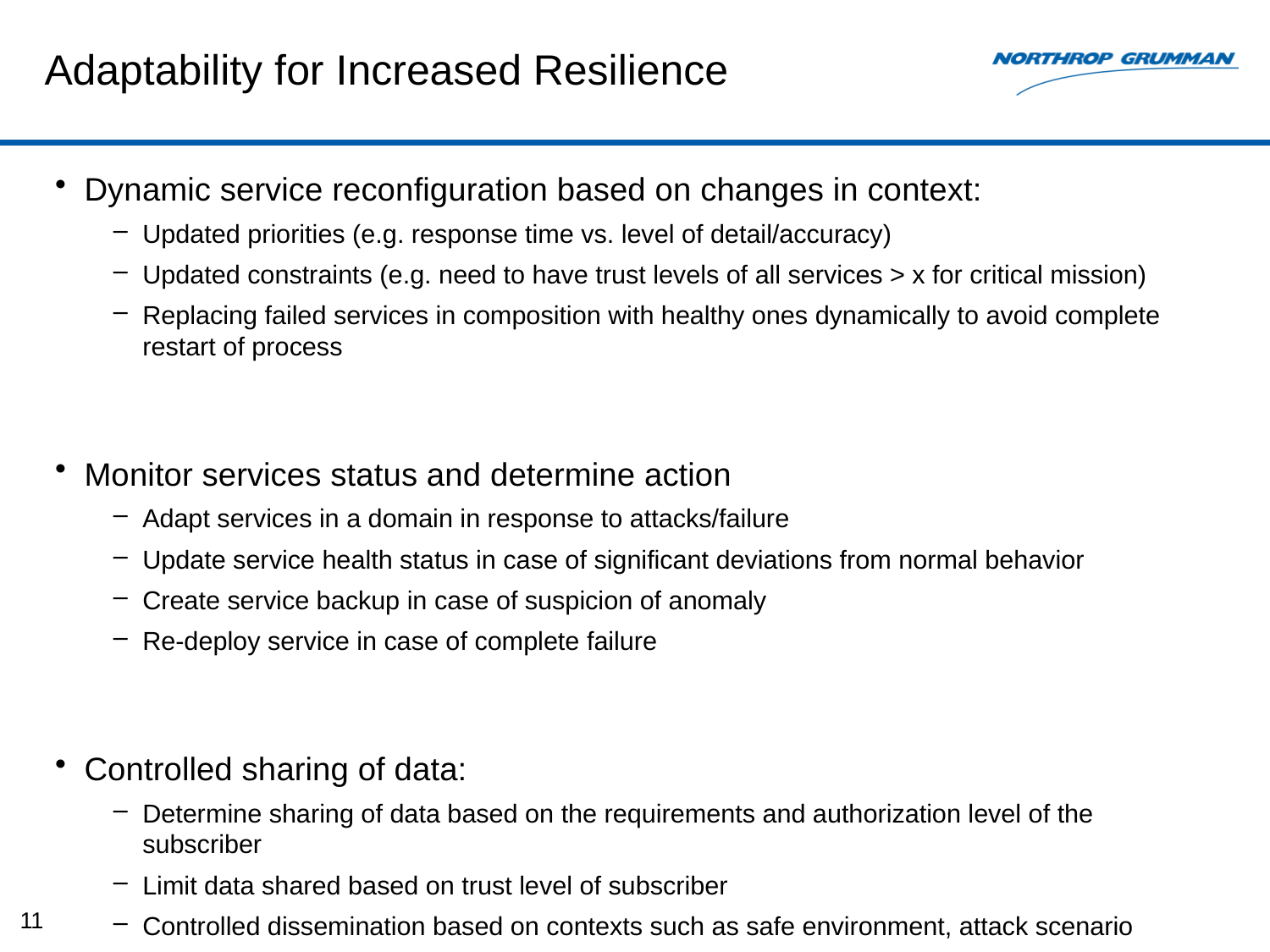

# Adaptability for Increased Resilience
Dynamic service reconfiguration based on changes in context:
Updated priorities (e.g. response time vs. level of detail/accuracy)
Updated constraints (e.g. need to have trust levels of all services > x for critical mission)
Replacing failed services in composition with healthy ones dynamically to avoid complete restart of process

Monitor services status and determine action
Adapt services in a domain in response to attacks/failure
Update service health status in case of significant deviations from normal behavior
Create service backup in case of suspicion of anomaly
Re-deploy service in case of complete failure

Controlled sharing of data:
Determine sharing of data based on the requirements and authorization level of the subscriber
Limit data shared based on trust level of subscriber
Controlled dissemination based on contexts such as safe environment, attack scenario

11